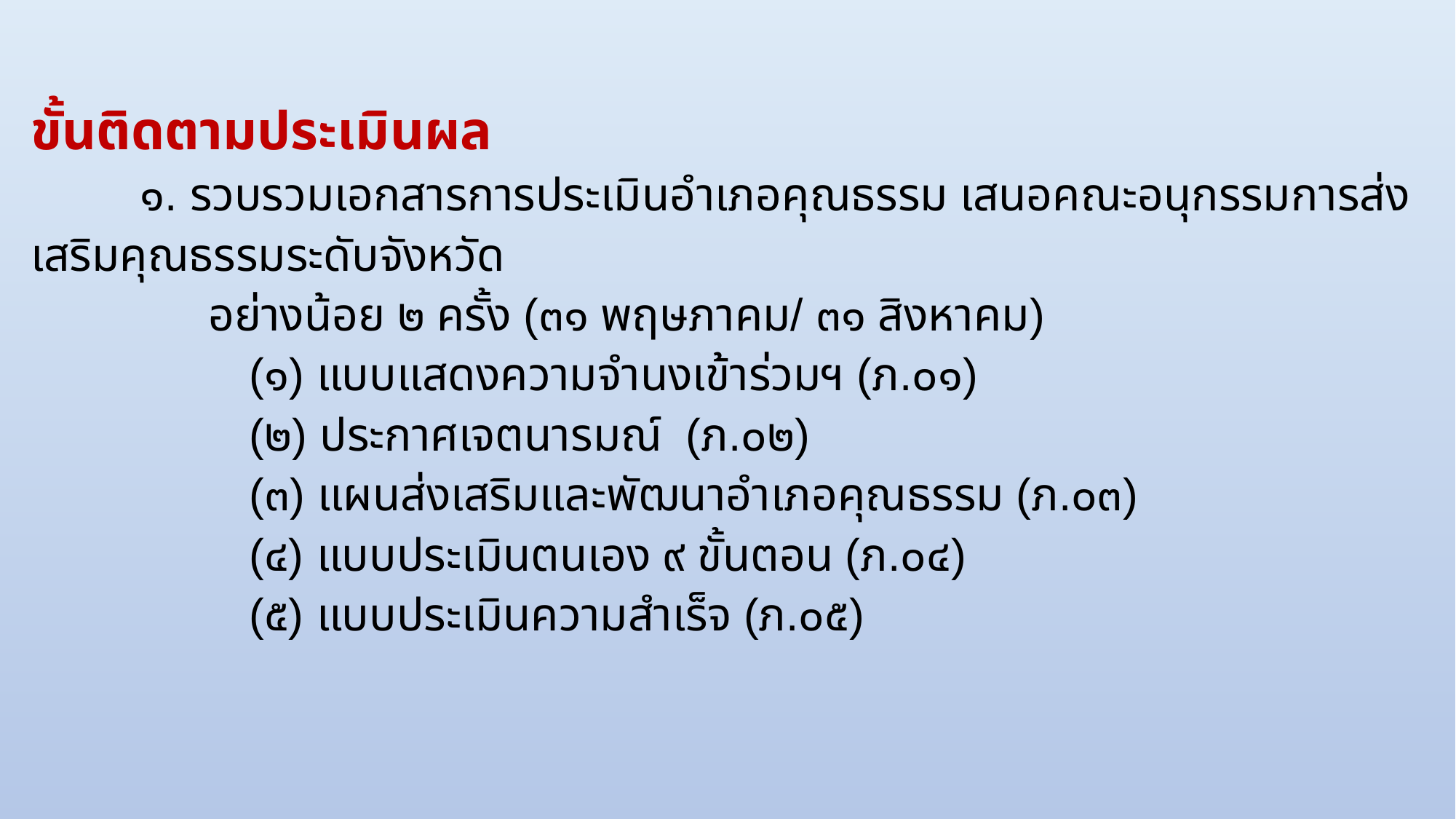

ขั้นติดตามประเมินผล
	๑. รวบรวมเอกสารการประเมินอำเภอคุณธรรม เสนอคณะอนุกรรมการส่งเสริมคุณธรรมระดับจังหวัด
               อย่างน้อย ๒ ครั้ง (๓๑ พฤษภาคม/ ๓๑ สิงหาคม)
   		(๑) แบบแสดงความจำนงเข้าร่วมฯ (ภ.๐๑)
	      	(๒) ประกาศเจตนารมณ์  (ภ.๐๒)
	      	(๓) แผนส่งเสริมและพัฒนาอำเภอคุณธรรม (ภ.๐๓)
	      	(๔) แบบประเมินตนเอง ๙ ขั้นตอน (ภ.๐๔)
	      	(๕) แบบประเมินความสำเร็จ (ภ.๐๕)